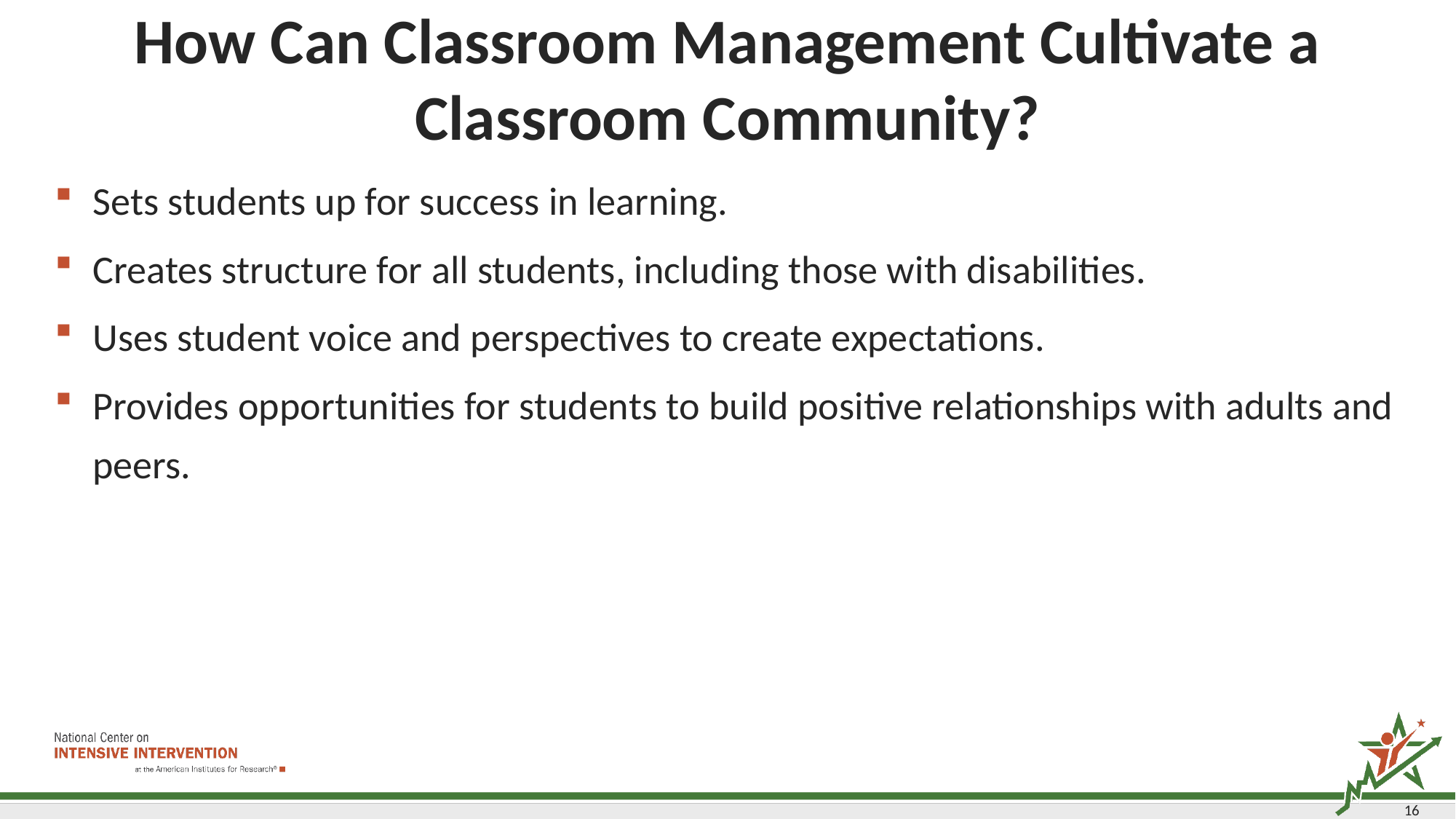

# How Can Classroom Management Cultivate a Classroom Community?
Sets students up for success in learning.
Creates structure for all students, including those with disabilities.
Uses student voice and perspectives to create expectations.
Provides opportunities for students to build positive relationships with adults and peers.
16